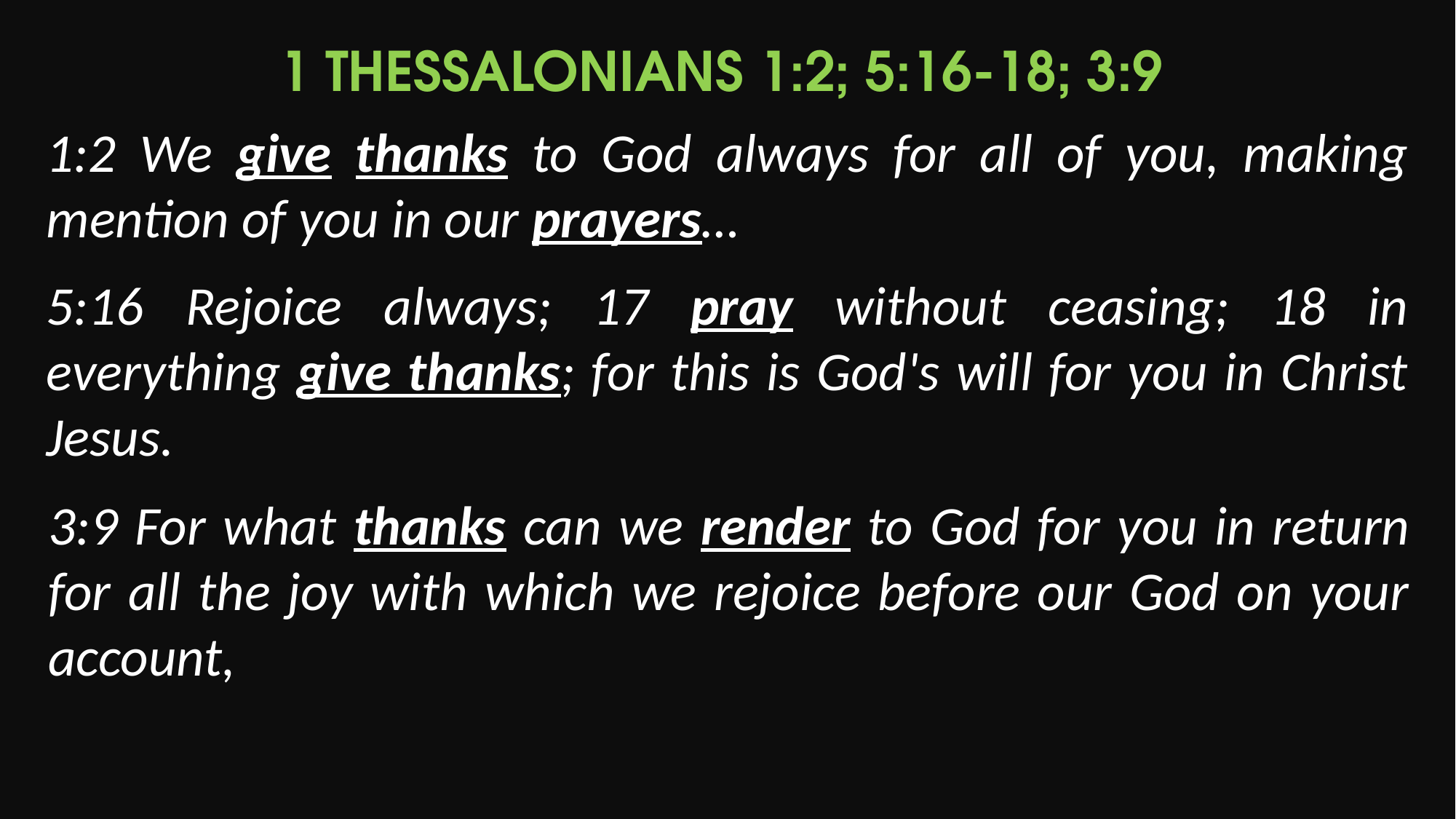

1 Thessalonians 1:2; 5:16-18; 3:9
1:2 We give thanks to God always for all of you, making mention of you in our prayers…
5:16 Rejoice always; 17 pray without ceasing; 18 in everything give thanks; for this is God's will for you in Christ Jesus.
3:9 For what thanks can we render to God for you in return for all the joy with which we rejoice before our God on your account,